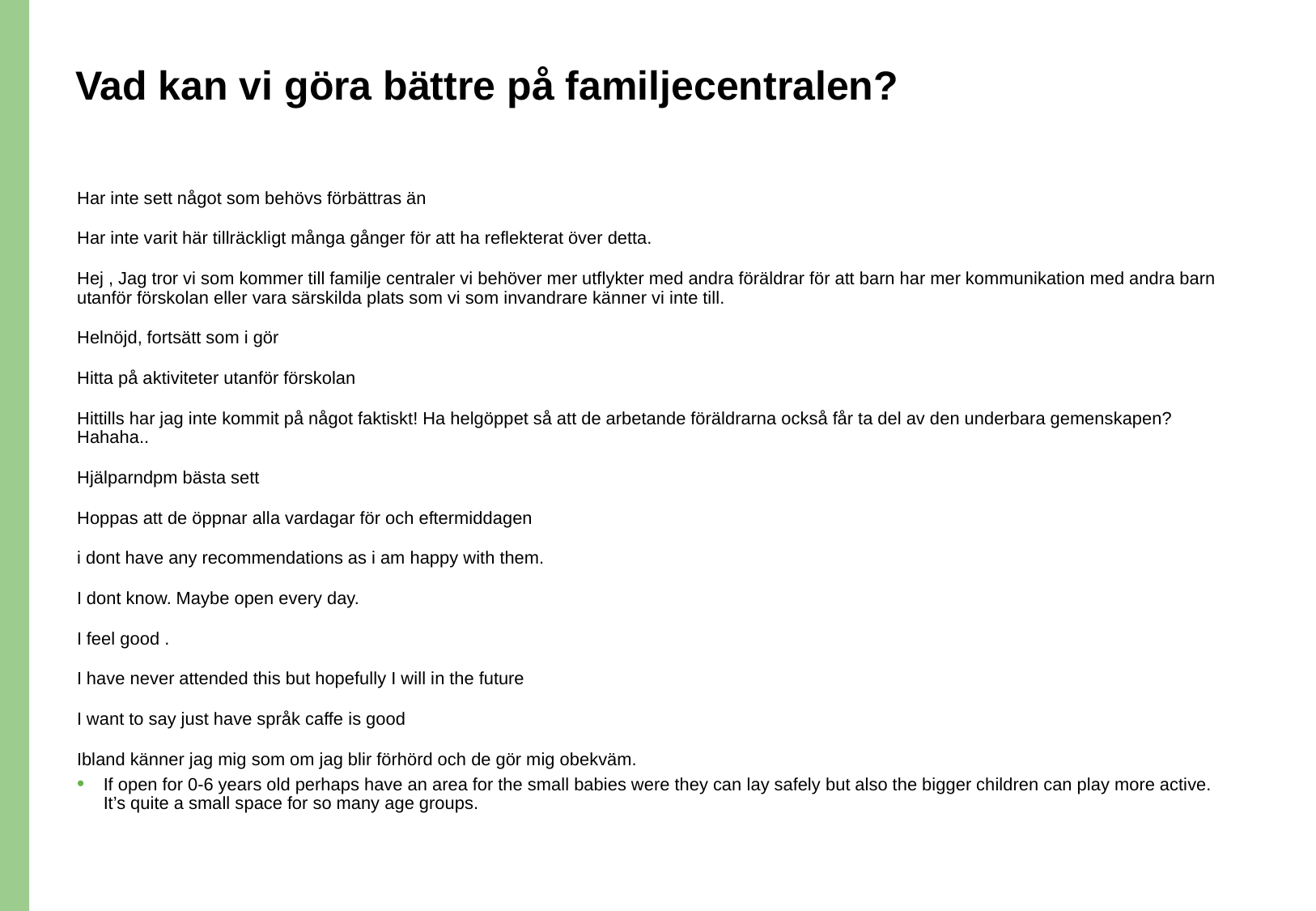

# Vad kan vi göra bättre på familjecentralen?
Har inte sett något som behövs förbättras än
Har inte varit här tillräckligt många gånger för att ha reflekterat över detta.
Hej , Jag tror vi som kommer till familje centraler vi behöver mer utflykter med andra föräldrar för att barn har mer kommunikation med andra barn utanför förskolan eller vara särskilda plats som vi som invandrare känner vi inte till.
Helnöjd, fortsätt som i gör
Hitta på aktiviteter utanför förskolan
Hittills har jag inte kommit på något faktiskt! Ha helgöppet så att de arbetande föräldrarna också får ta del av den underbara gemenskapen? Hahaha..
Hjälparndpm bästa sett
Hoppas att de öppnar alla vardagar för och eftermiddagen
i dont have any recommendations as i am happy with them.
I dont know. Maybe open every day.
I feel good .
I have never attended this but hopefully I will in the future
I want to say just have språk caffe is good
Ibland känner jag mig som om jag blir förhörd och de gör mig obekväm.
If open for 0-6 years old perhaps have an area for the small babies were they can lay safely but also the bigger children can play more active. It’s quite a small space for so many age groups.